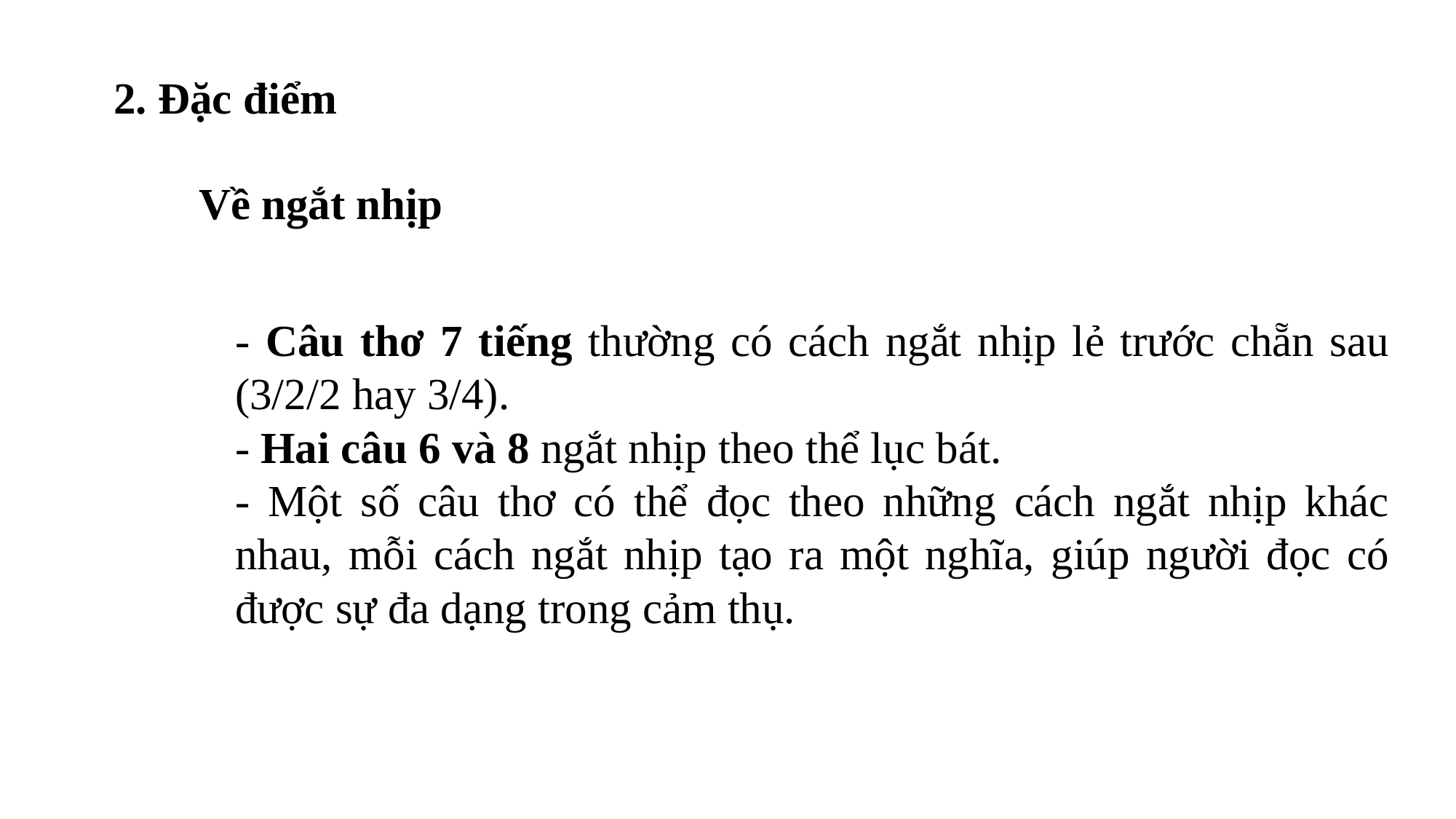

2. Đặc điểm
Về ngắt nhịp
- Câu thơ 7 tiếng thường có cách ngắt nhịp lẻ trước chẵn sau (3/2/2 hay 3/4).
- Hai câu 6 và 8 ngắt nhịp theo thể lục bát.
- Một số câu thơ có thể đọc theo những cách ngắt nhịp khác nhau, mỗi cách ngắt nhịp tạo ra một nghĩa, giúp người đọc có được sự đa dạng trong cảm thụ.